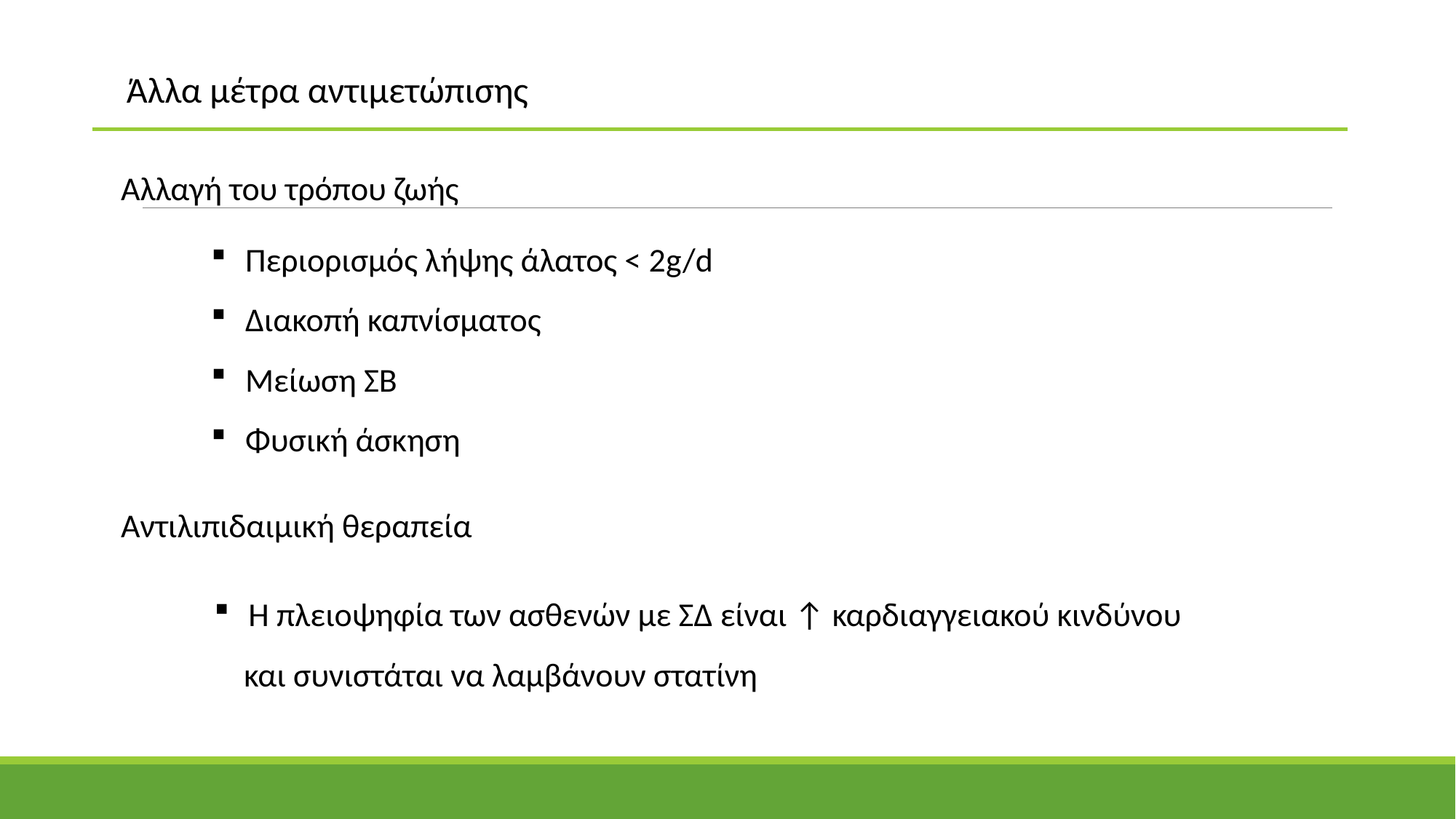

Άλλα μέτρα αντιμετώπισης
Αλλαγή του τρόπου ζωής
Περιορισμός λήψης άλατος < 2g/d
Διακοπή καπνίσματος
Μείωση ΣΒ
Φυσική άσκηση
Αντιλιπιδαιμική θεραπεία
H πλειοψηφία των ασθενών με ΣΔ είναι ↑ καρδιαγγειακού κινδύνου
    και συνιστάται να λαμβάνουν στατίνη